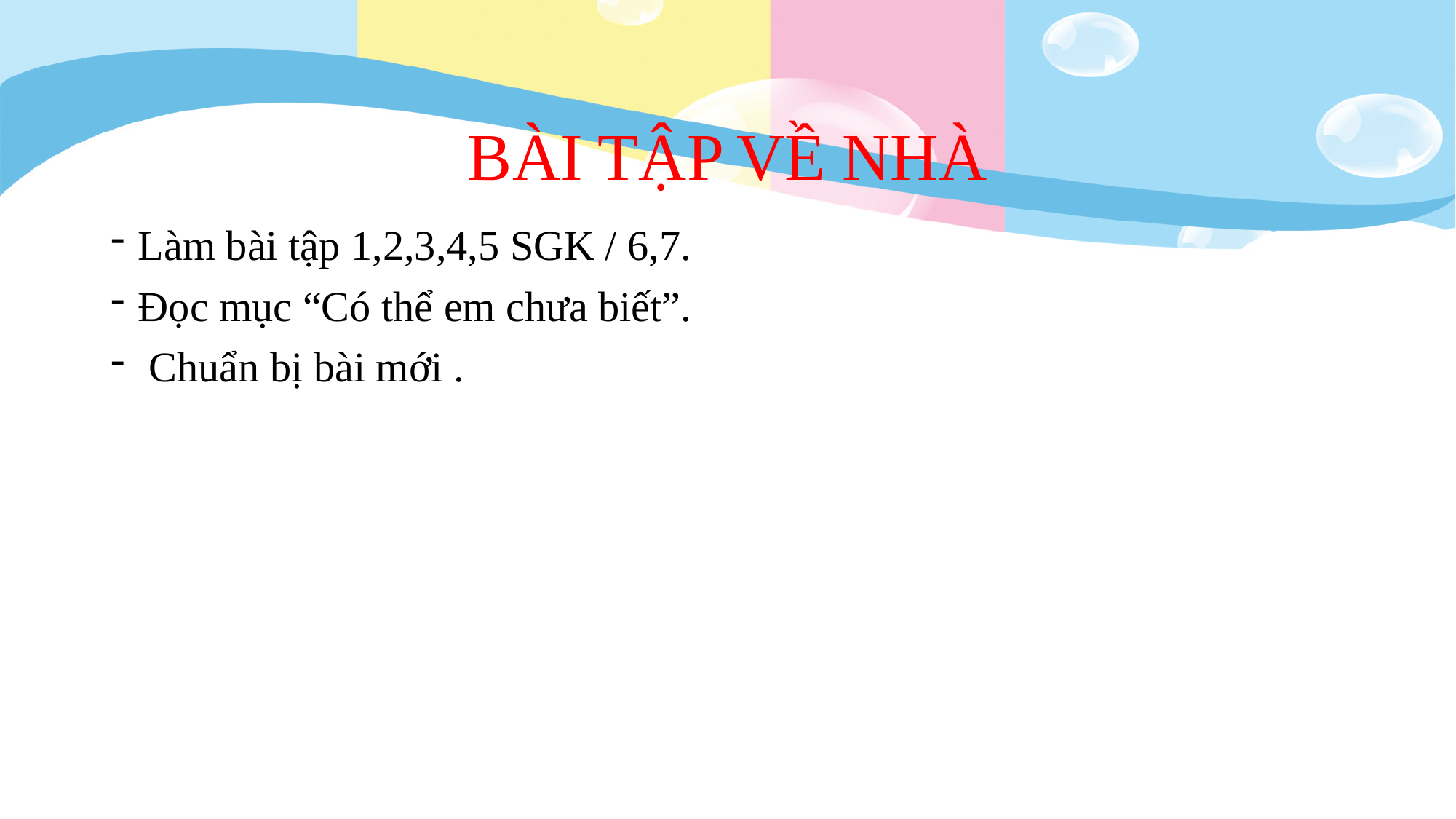

# BÀI TẬP VỀ NHÀ
Làm bài tập 1,2,3,4,5 SGK / 6,7.
Đọc mục “Có thể em chưa biết”.
 Chuẩn bị bài mới .